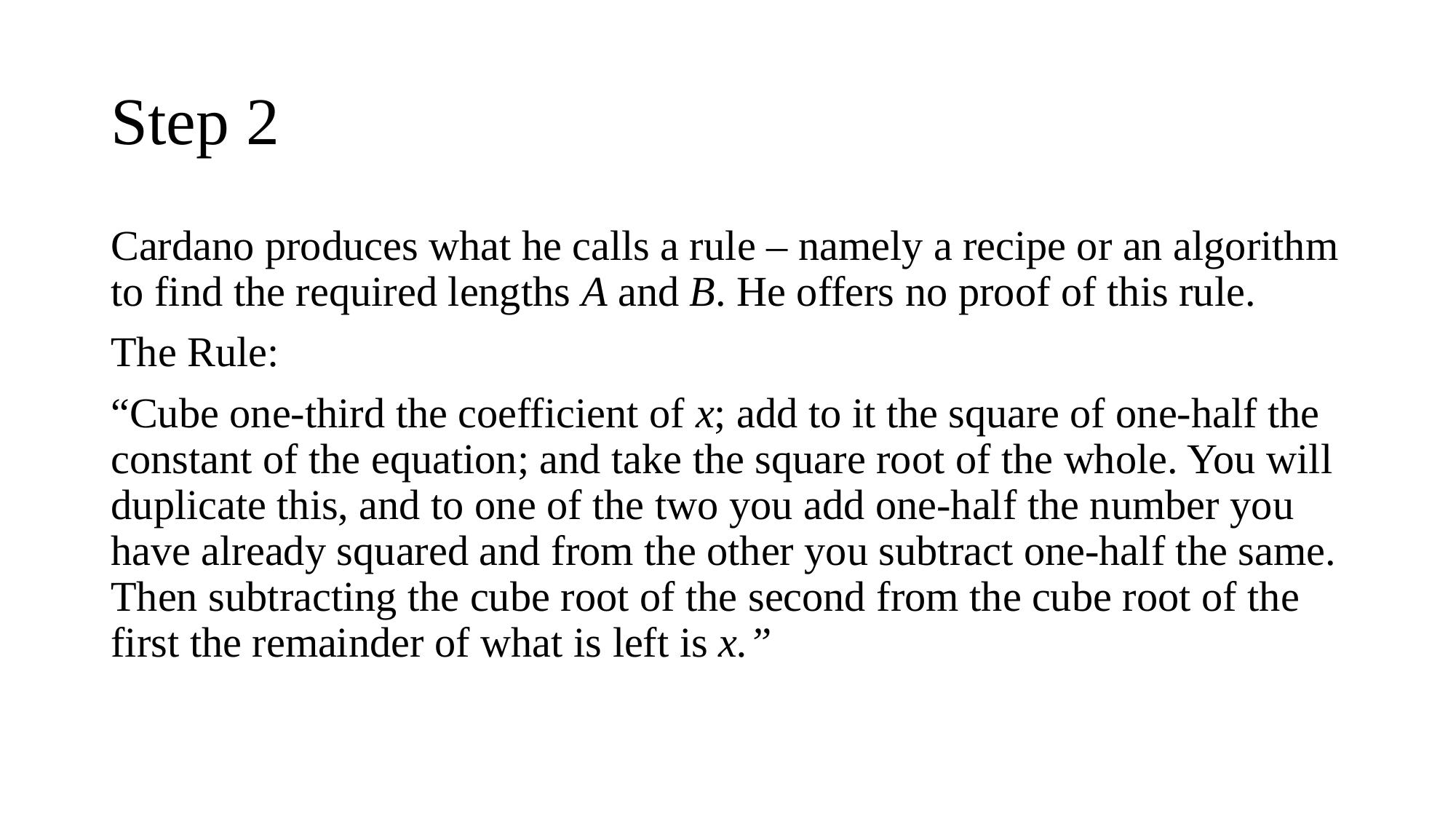

# Step 2
Cardano produces what he calls a rule – namely a recipe or an algorithm to find the required lengths A and B. He offers no proof of this rule.
The Rule:
“Cube one-third the coefficient of x; add to it the square of one-half the constant of the equation; and take the square root of the whole. You will duplicate this, and to one of the two you add one-half the number you have already squared and from the other you subtract one-half the same. Then subtracting the cube root of the second from the cube root of the first the remainder of what is left is x.”